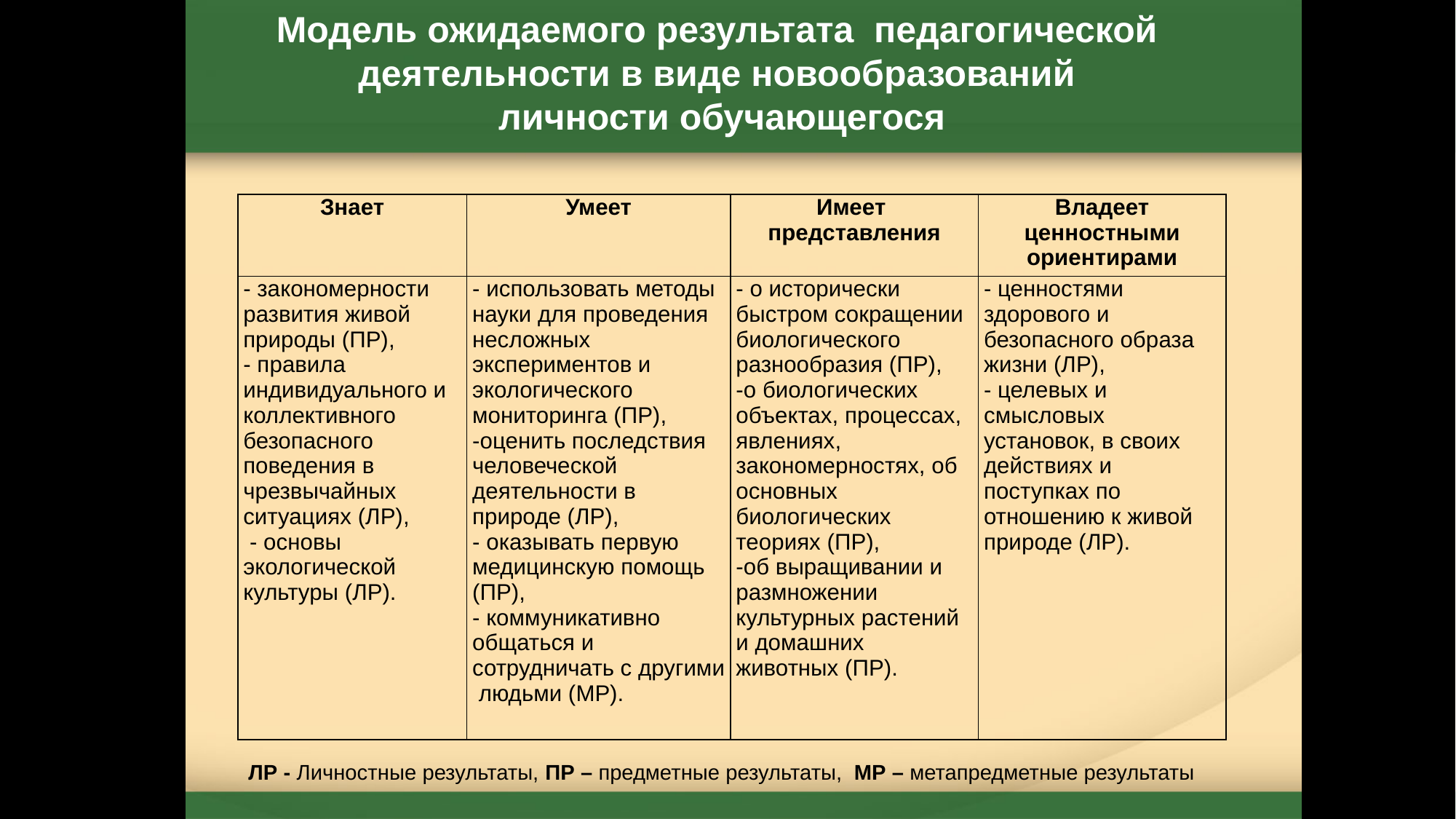

Модель ожидаемого результата  педагогической деятельности в виде новообразований
 личности обучающегося

| Знает | Умеет | Имеет представления | Владеет ценностными ориентирами |
| --- | --- | --- | --- |
| - закономерности развития живой природы (ПР), - правила индивидуального и коллективного безопасного поведения в чрезвычайных ситуациях (ЛР), - основы экологической культуры (ЛР). | - использовать методы науки для проведения несложных экспериментов и экологического мониторинга (ПР), -оценить последствия человеческой деятельности в природе (ЛР), - оказывать первую медицинскую помощь (ПР), - коммуникативно общаться и сотрудничать с другими людьми (МР). | - о исторически быстром сокращении биологического разнообразия (ПР), -о биологических объектах, процессах, явлениях, закономерностях, об основных биологических теориях (ПР), -об выращивании и размножении культурных растений и домашних животных (ПР). | - ценностями здорового и безопасного образа жизни (ЛР), - целевых и смысловых установок, в своих действиях и поступках по отношению к живой природе (ЛР). |
ЛР - Личностные результаты, ПР – предметные результаты,  МР – метапредметные результаты